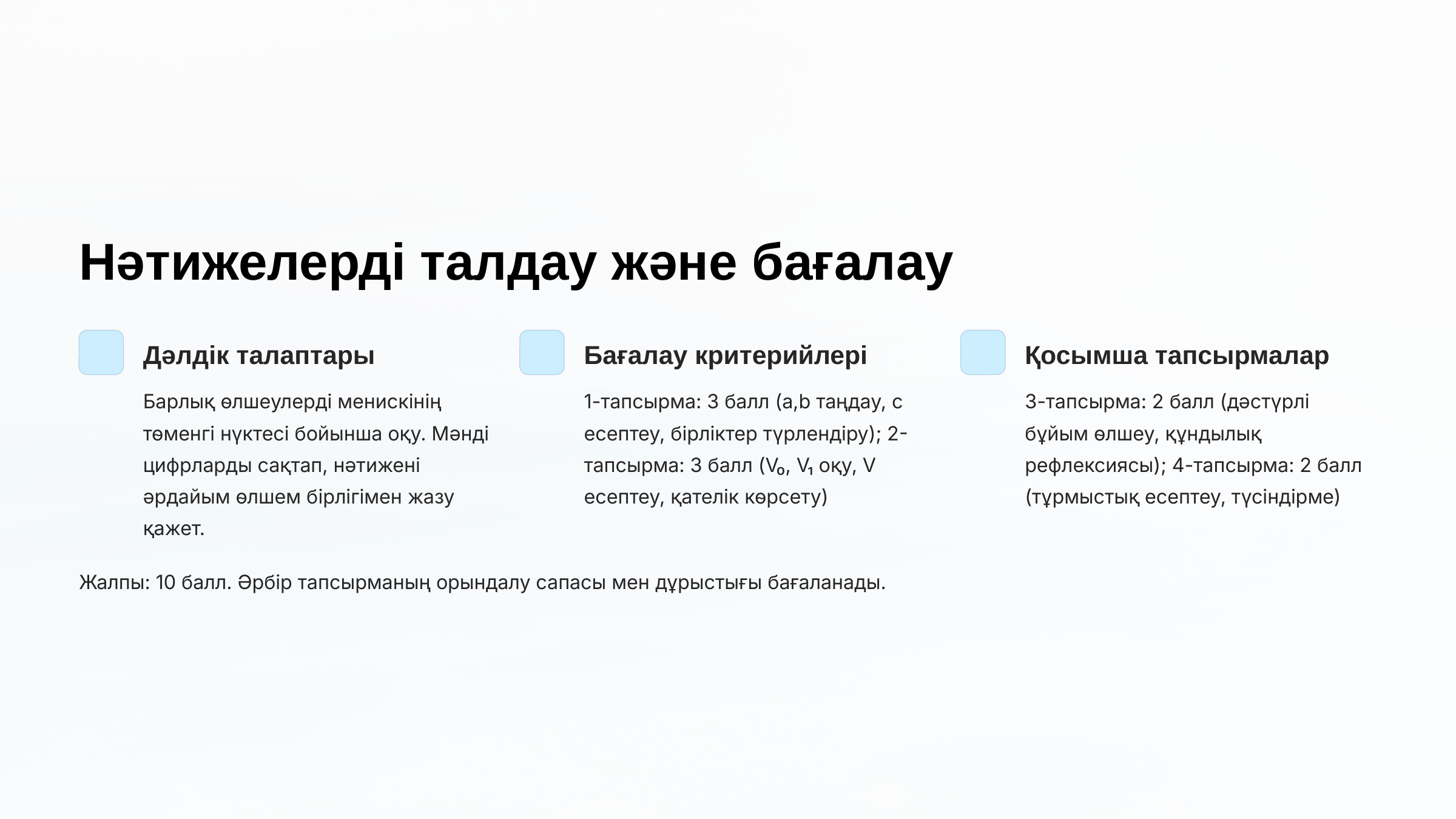

Нәтижелерді талдау және бағалау

Дәлдік талаптары
Бағалау критерийлері
Қосымша тапсырмалар
Барлық өлшеулерді менискінің төменгі нүктесі бойынша оқу. Мәнді цифрларды сақтап, нәтижені әрдайым өлшем бірлігімен жазу қажет.
1-тапсырма: 3 балл (a,b таңдау, c есептеу, бірліктер түрлендіру); 2-тапсырма: 3 балл (V₀, V₁ оқу, V есептеу, қателік көрсету)
3-тапсырма: 2 балл (дәстүрлі бұйым өлшеу, құндылық рефлексиясы); 4-тапсырма: 2 балл (тұрмыстық есептеу, түсіндірме)
Жалпы: 10 балл. Әрбір тапсырманың орындалу сапасы мен дұрыстығы бағаланады.